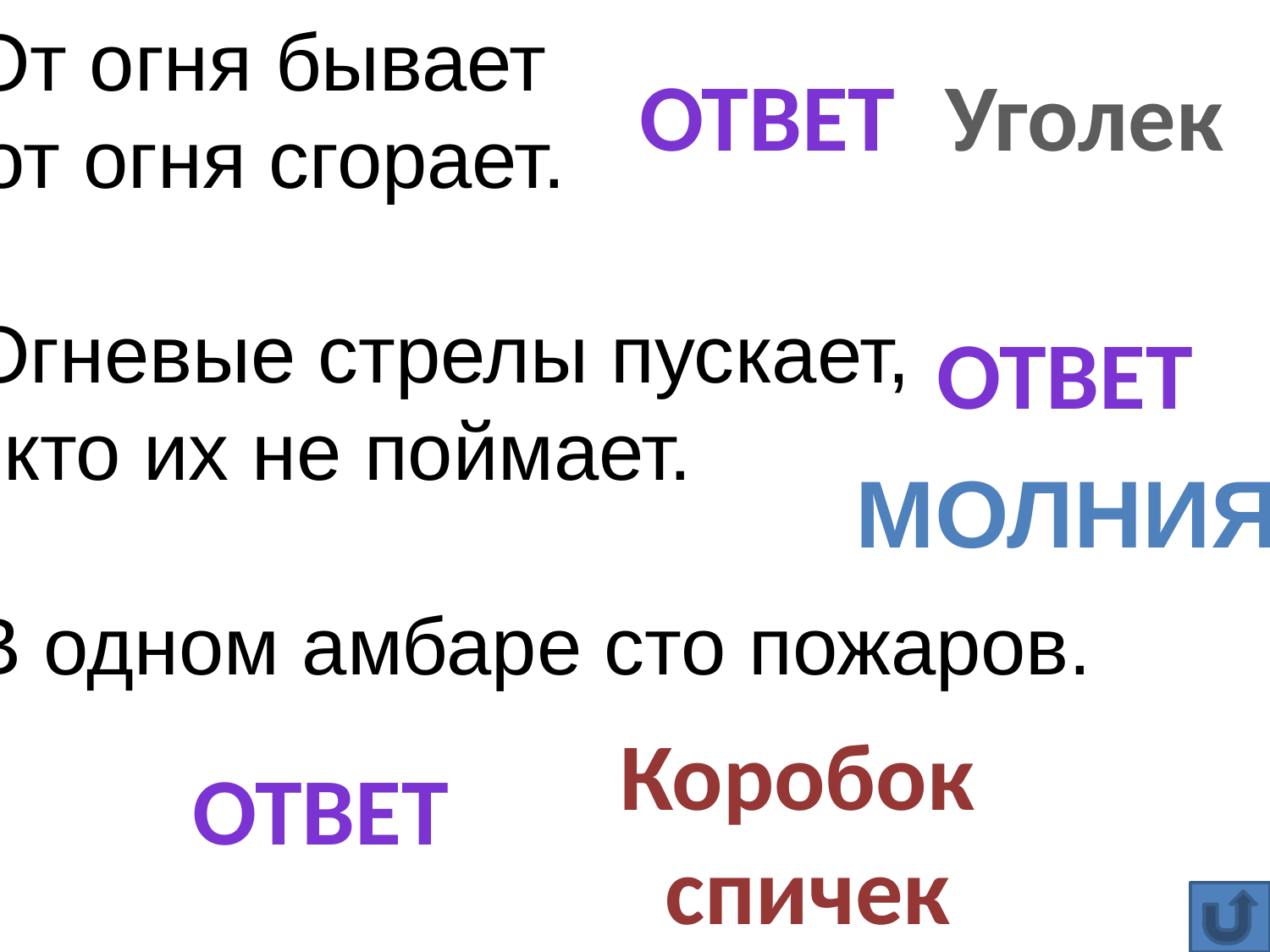

1.От огня бывает
И от огня сгорает.

2.Огневые стрелы пускает,
Никто их не поймает.

3.В одном амбаре сто пожаров.

Ответ
Уголек
Ответ
Молния
Коробок
спичек
Ответ